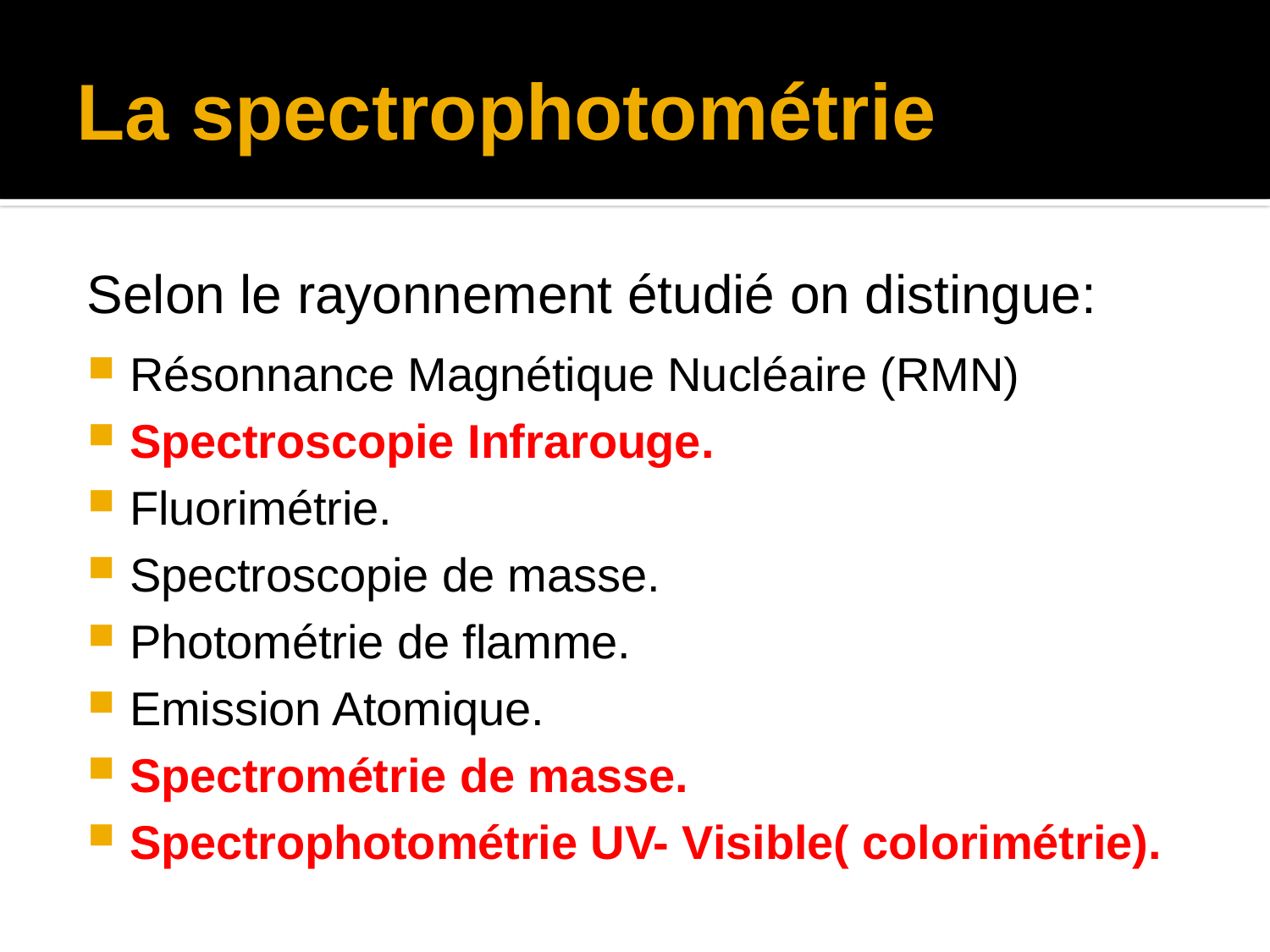

# La spectrophotométrie
Selon le rayonnement étudié on distingue:
Résonnance Magnétique Nucléaire (RMN)
Spectroscopie Infrarouge.
Fluorimétrie.
Spectroscopie de masse.
Photométrie de flamme.
Emission Atomique.
Spectrométrie de masse.
Spectrophotométrie UV- Visible( colorimétrie).